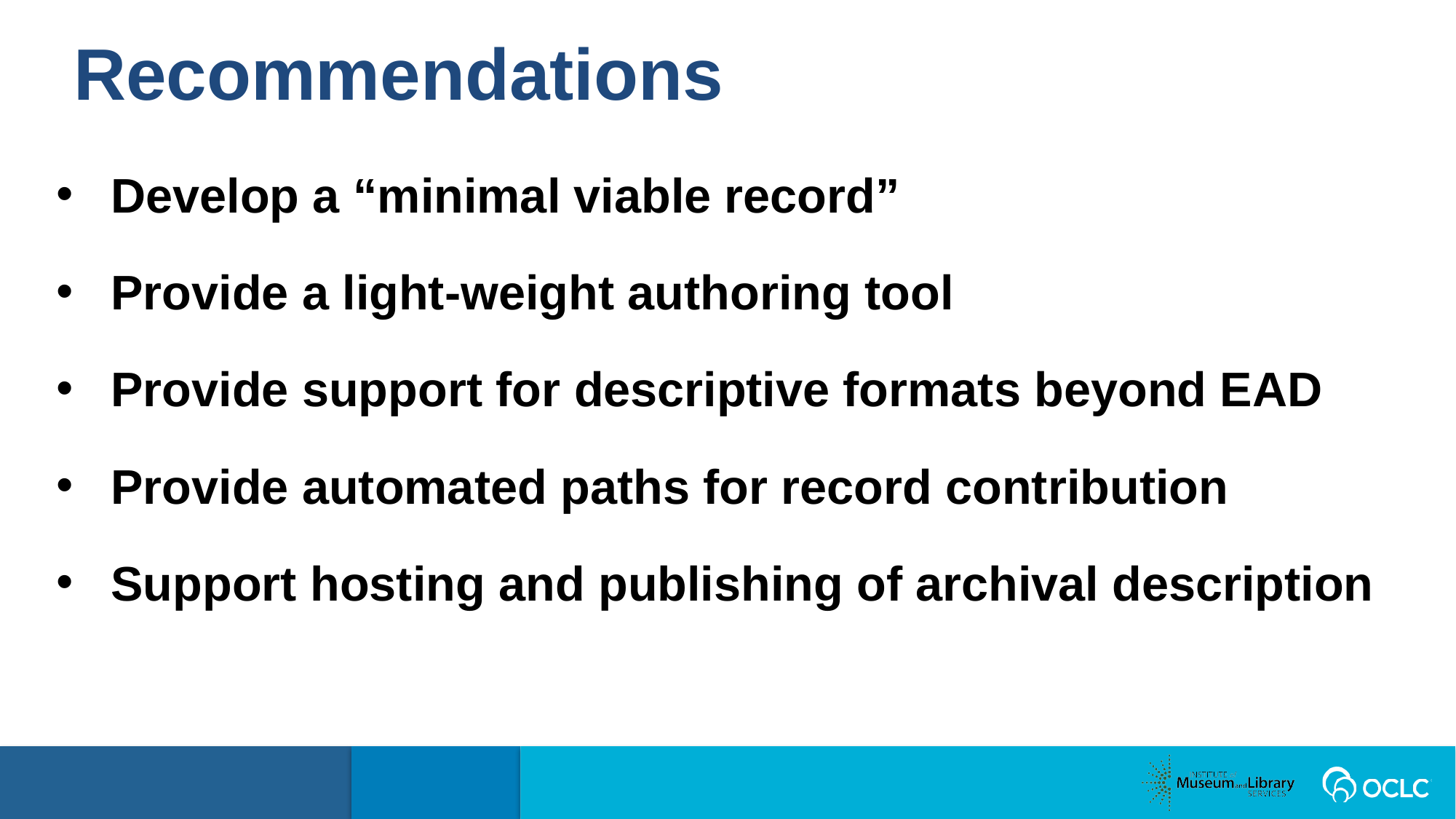

Recommendations
Develop a “minimal viable record”
Provide a light-weight authoring tool
Provide support for descriptive formats beyond EAD
Provide automated paths for record contribution
Support hosting and publishing of archival description